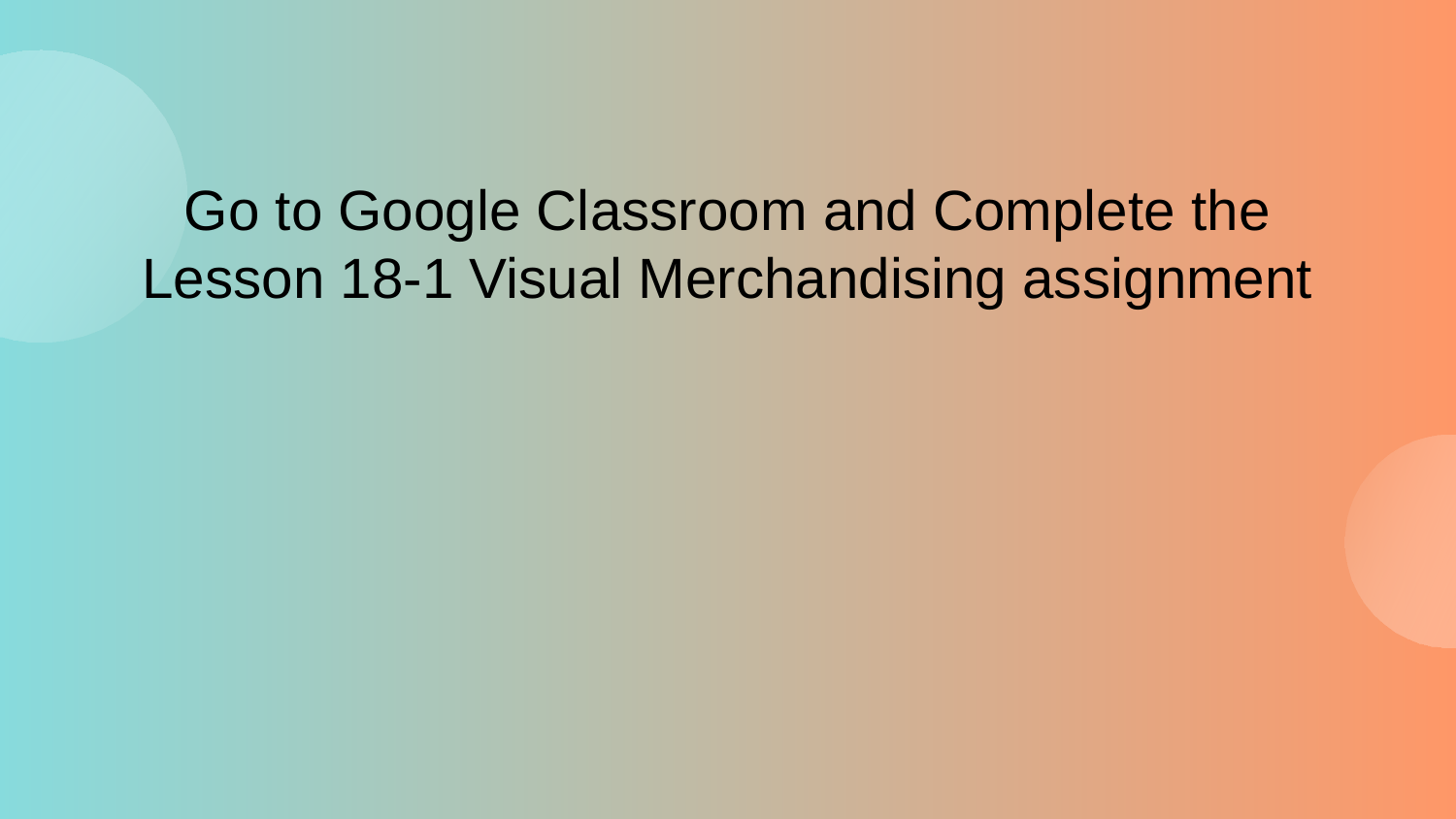

Go to Google Classroom and Complete the Lesson 18-1 Visual Merchandising assignment